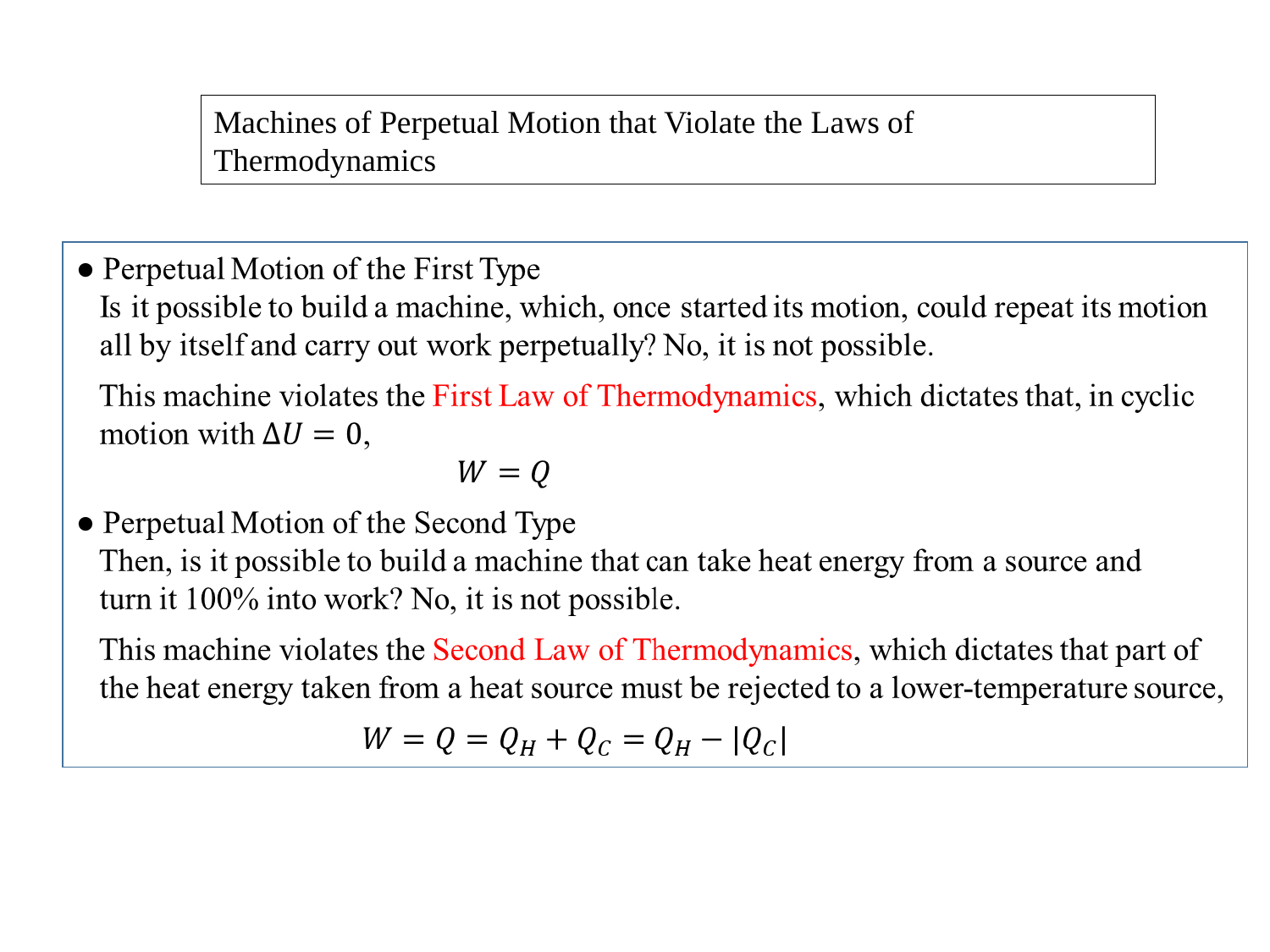

Machines of Perpetual Motion that Violate the Laws of Thermodynamics